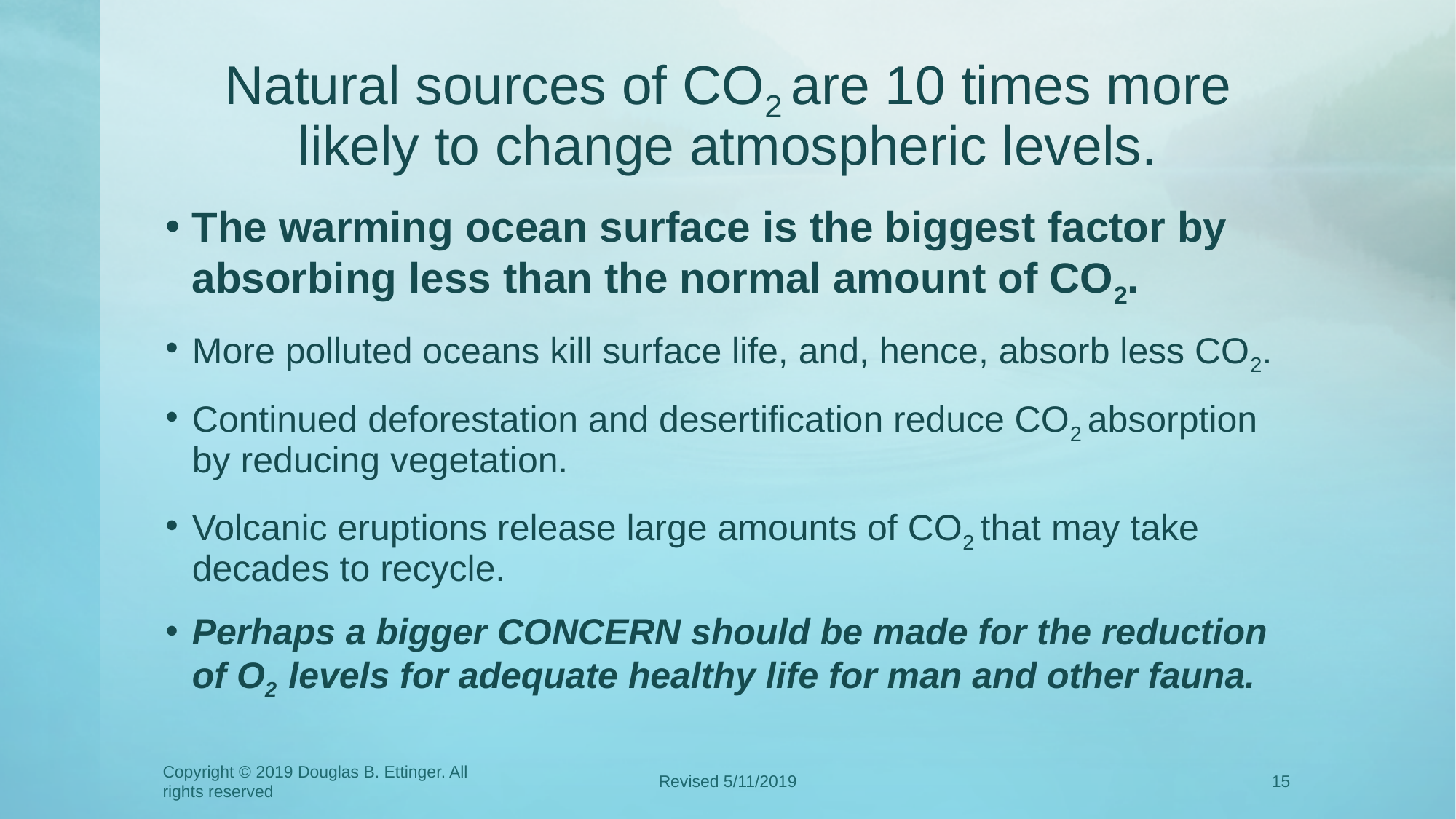

# Natural sources of CO2 are 10 times more likely to change atmospheric levels.
The warming ocean surface is the biggest factor by absorbing less than the normal amount of CO2.
More polluted oceans kill surface life, and, hence, absorb less CO2.
Continued deforestation and desertification reduce CO2 absorption by reducing vegetation.
Volcanic eruptions release large amounts of CO2 that may take decades to recycle.
Perhaps a bigger CONCERN should be made for the reduction of O2  levels for adequate healthy life for man and other fauna.

Copyright © 2019 Douglas B. Ettinger. All rights reserved
Revised 5/11/2019
15